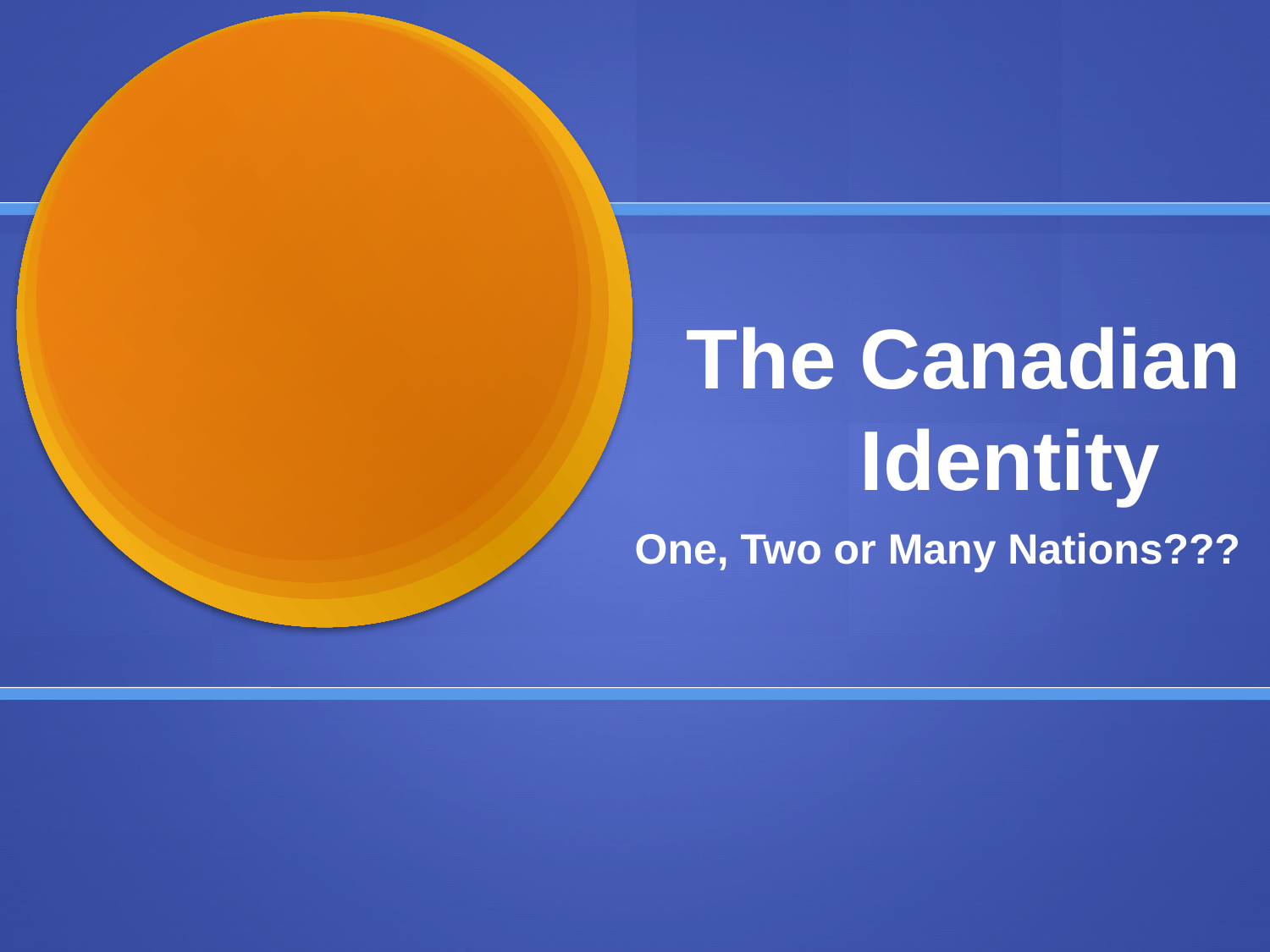

# The Canadian Identity
One, Two or Many Nations???